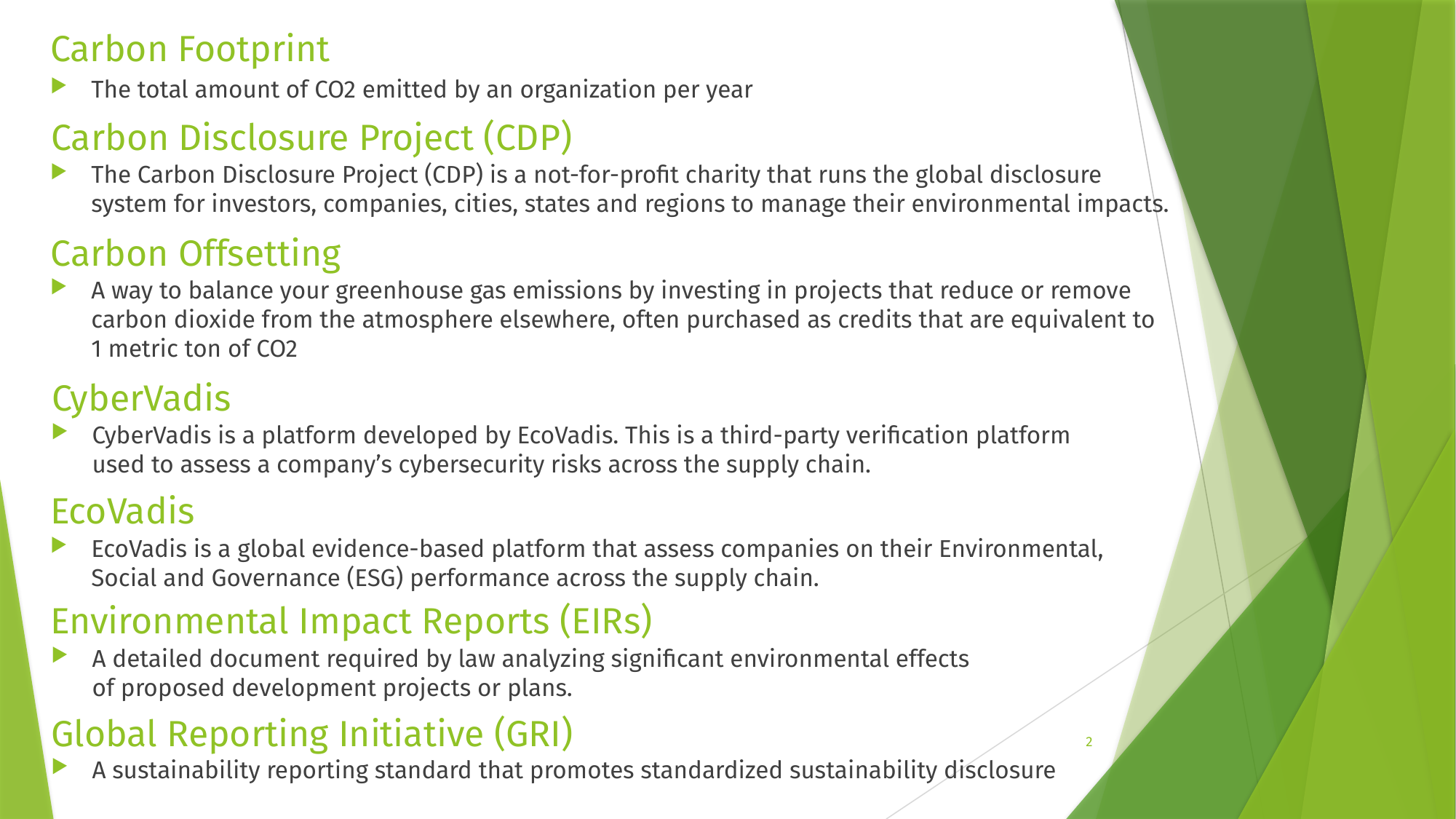

# Carbon Footprint
The total amount of CO2 emitted by an organization per year
Carbon Disclosure Project (CDP)
The Carbon Disclosure Project (CDP) is a not-for-profit charity that runs the global disclosure system for investors, companies, cities, states and regions to manage their environmental impacts.
Carbon Offsetting
A way to balance your greenhouse gas emissions by investing in projects that reduce or remove carbon dioxide from the atmosphere elsewhere, often purchased as credits that are equivalent to 1 metric ton of CO2
CyberVadis
CyberVadis is a platform developed by EcoVadis. This is a third-party verification platform used to assess a company’s cybersecurity risks across the supply chain.
EcoVadis
EcoVadis is a global evidence-based platform that assess companies on their Environmental, Social and Governance (ESG) performance across the supply chain.

Environmental Impact Reports (EIRs)
A detailed document required by law analyzing significant environmental effects of proposed development projects or plans.

Global Reporting Initiative (GRI)
2
A sustainability reporting standard that promotes standardized sustainability disclosure